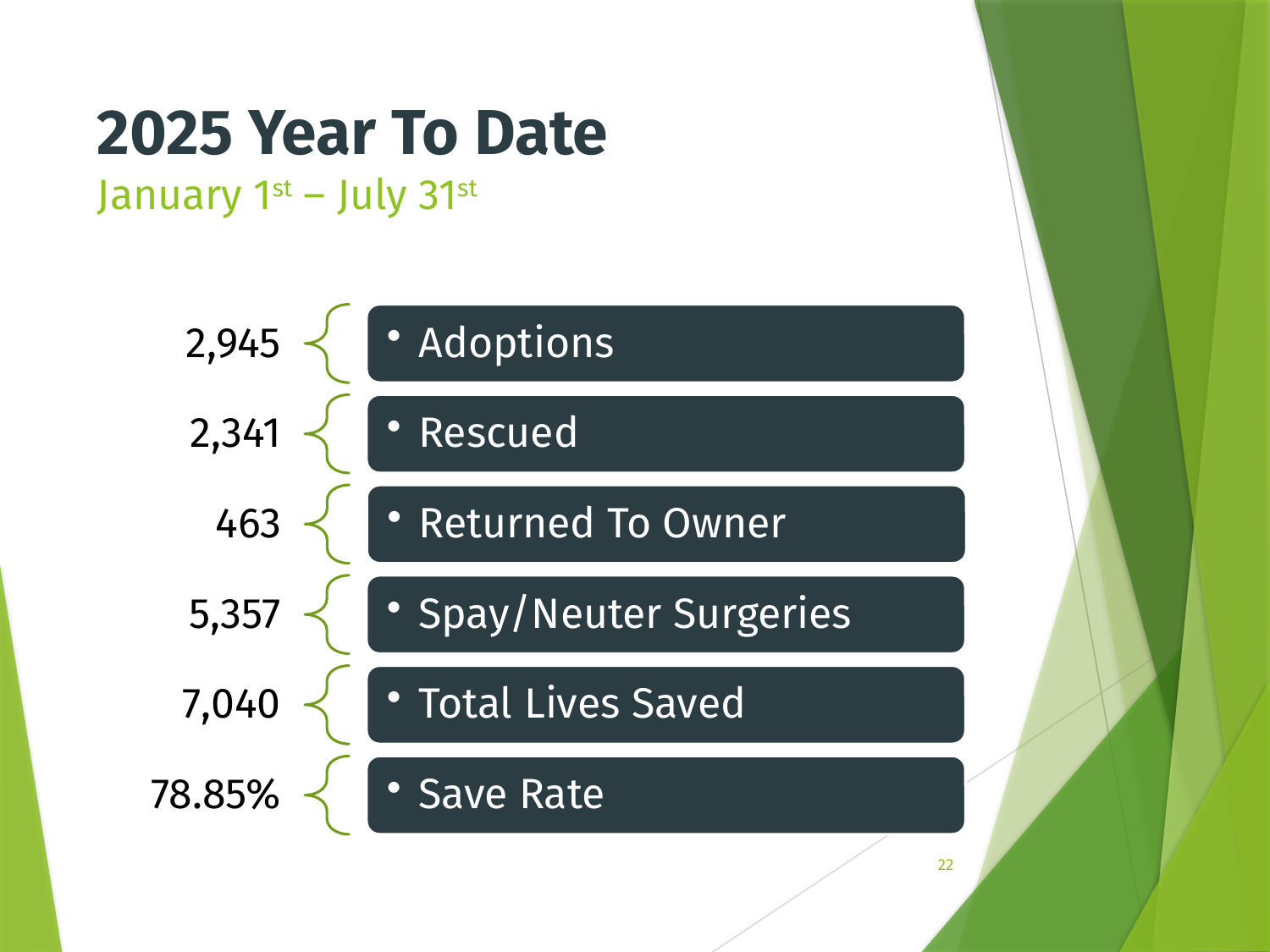

# 2025 Year To Date January 1st – July 31st
2,945
Adoptions
2,341
Rescued
463
Returned To Owner
5,357
Spay/Neuter Surgeries
7,040
Total Lives Saved
78.85%
Save Rate
22